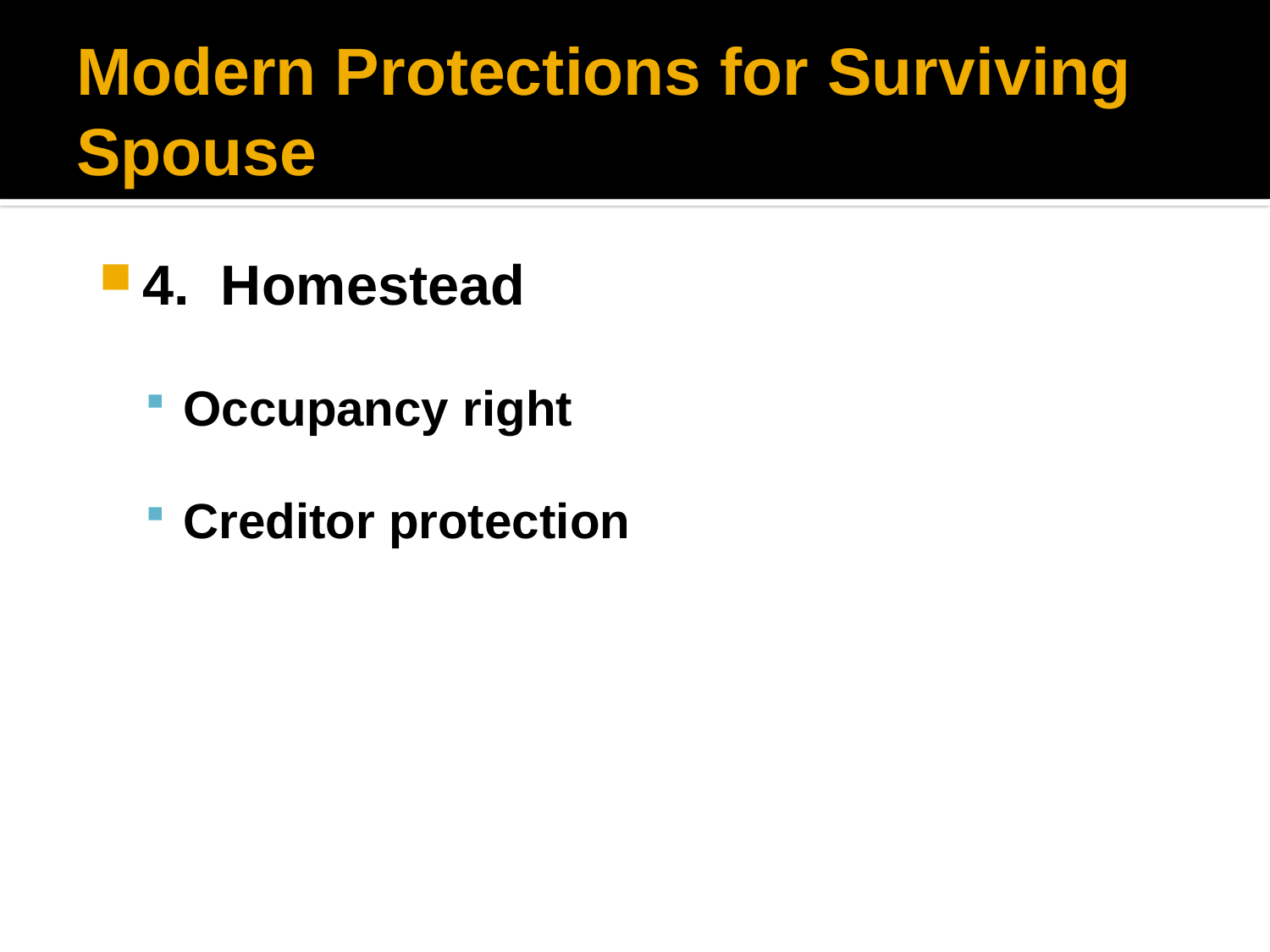

# Modern Protections for Surviving Spouse
4.  Homestead
Occupancy right
Creditor protection